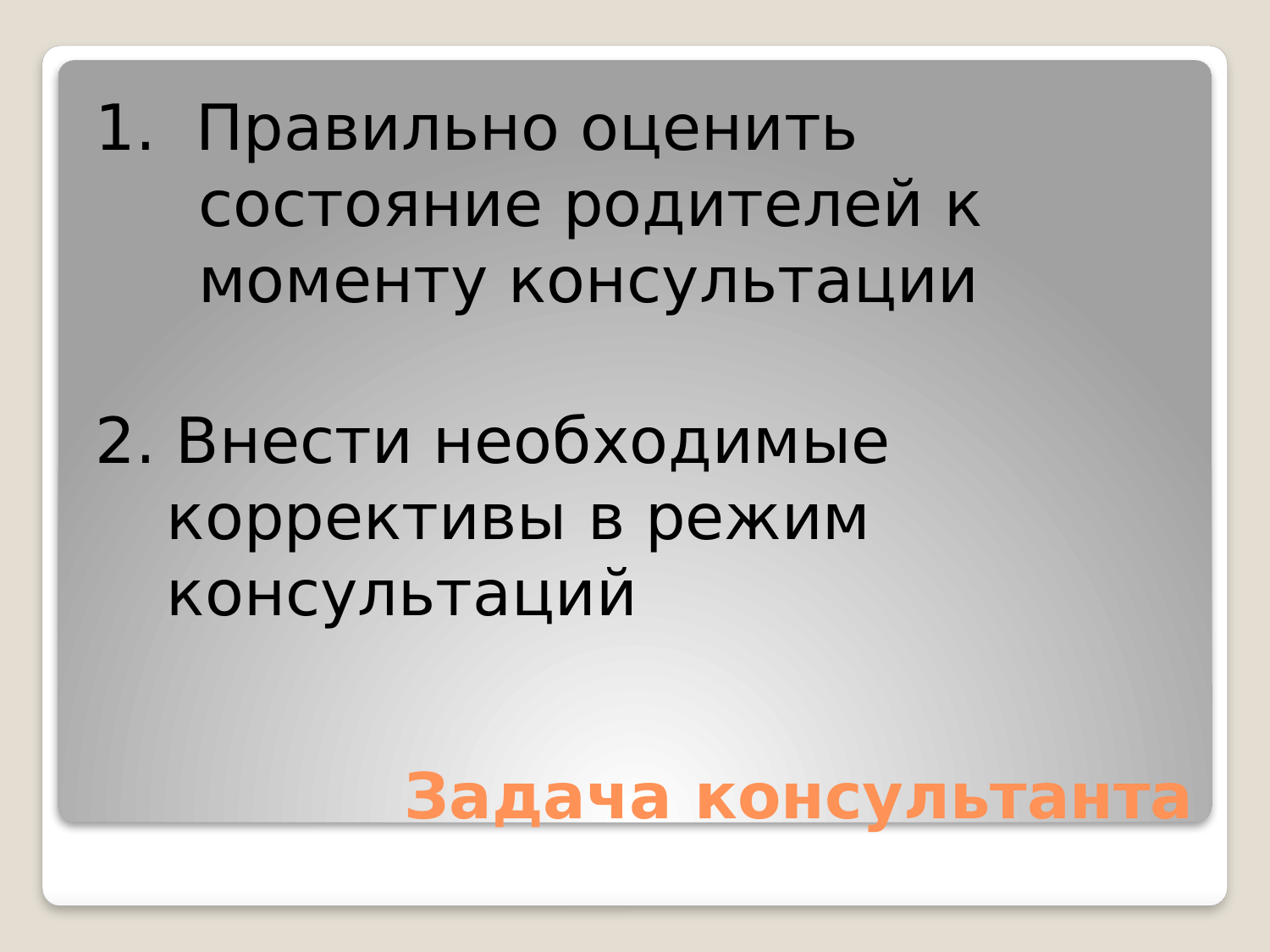

1.  Правильно оценить состояние родителей к моменту консультации

2. Внести необходимые коррективы в режим консультаций
# Задача консультанта